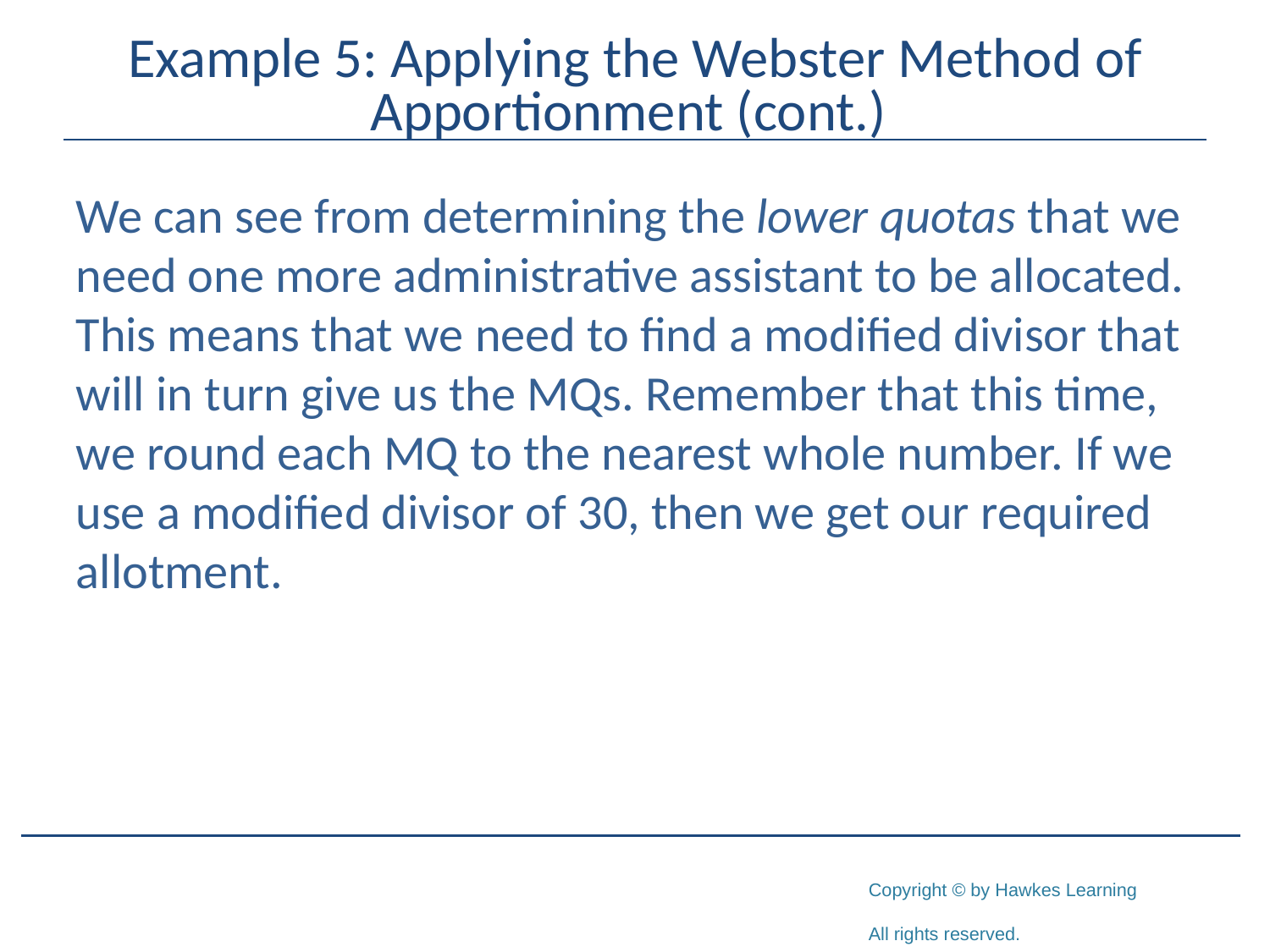

# Example 5: Applying the Webster Method of Apportionment (cont.)
We can see from determining the lower quotas that we need one more administrative assistant to be allocated. This means that we need to find a modified divisor that will in turn give us the MQs. Remember that this time, we round each MQ to the nearest whole number. If we use a modified divisor of 30, then we get our required allotment.